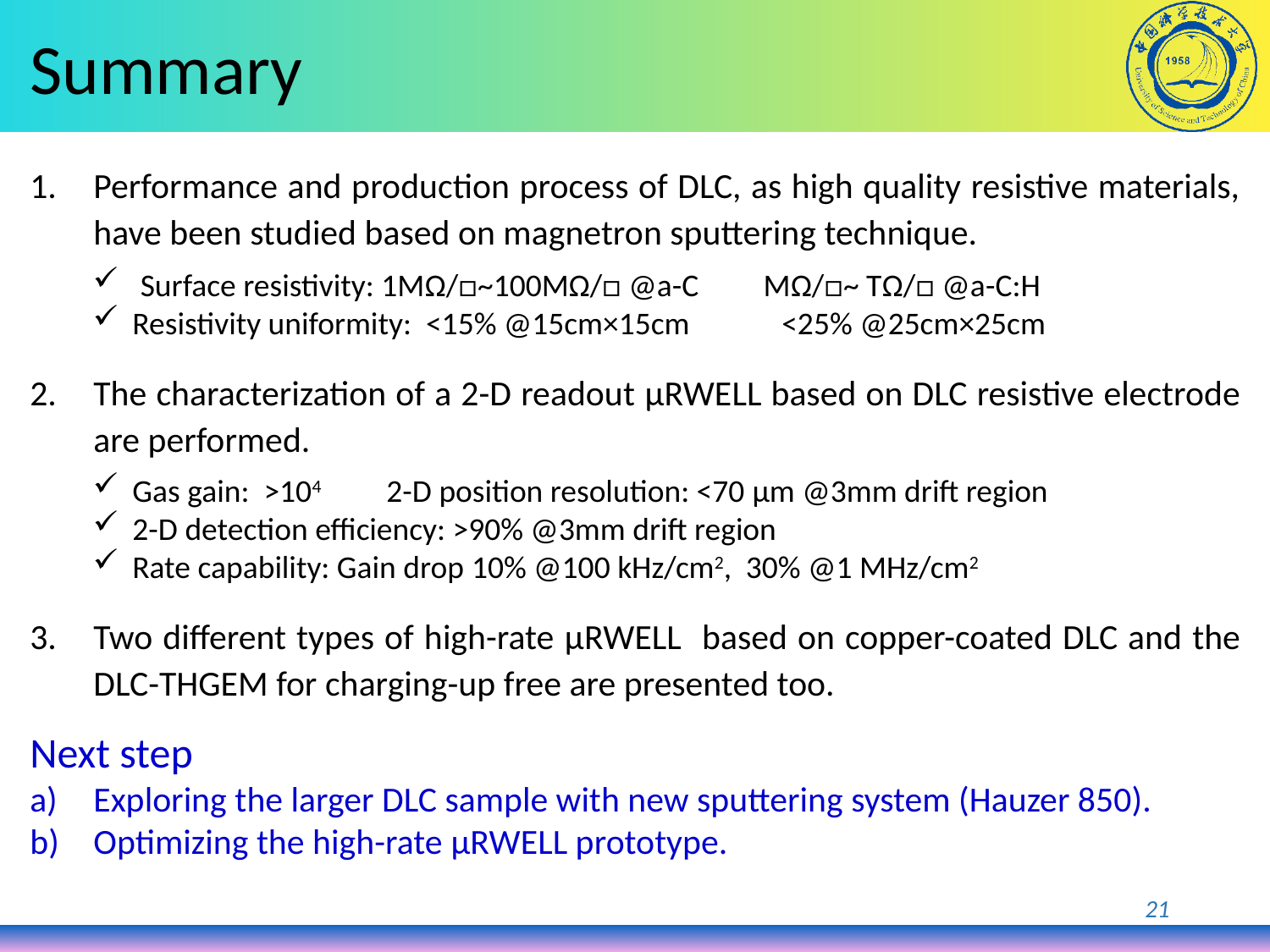

Summary
Performance and production process of DLC, as high quality resistive materials, have been studied based on magnetron sputtering technique.
Surface resistivity: 1MΩ/□~100MΩ/□ @a-C         MΩ/□~ TΩ/□ @a-C:H
Resistivity uniformity:  <15% @15cm×15cm	  <25% @25cm×25cm
The characterization of a 2-D readout μRWELL based on DLC resistive electrode are performed.
Gas gain:  >104	2-D position resolution: <70 μm @3mm drift region
2-D detection efficiency: >90% @3mm drift region
Rate capability: Gain drop 10% @100 kHz/cm2,  30% @1 MHz/cm2
Two different types of high-rate μRWELL  based on copper-coated DLC and the DLC-THGEM for charging-up free are presented too.
Next step
Exploring the larger DLC sample with new sputtering system (Hauzer 850).
Optimizing the high-rate μRWELL prototype.
21